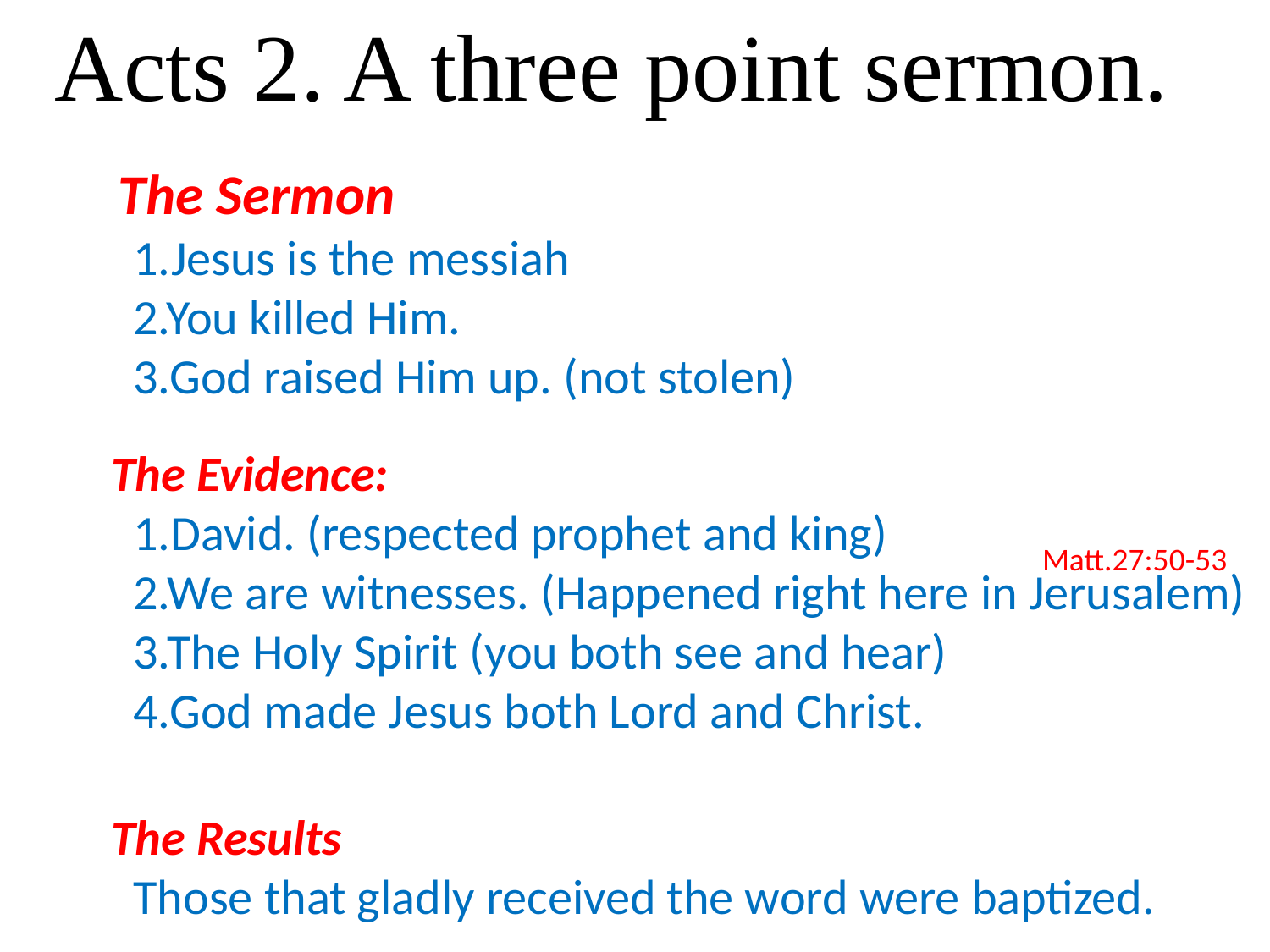

Acts 2. A three point sermon.

     The Sermon
       1.Jesus is the messiah
       2.You killed Him.
       3.God raised Him up. (not stolen)

     The Evidence:
       1.David. (respected prophet and king)
       2.We are witnesses. (Happened right here in Jerusalem)
       3.The Holy Spirit (you both see and hear)
       4.God made Jesus both Lord and Christ.

     The Results
       Those that gladly received the word were baptized.
Matt.27:50-53